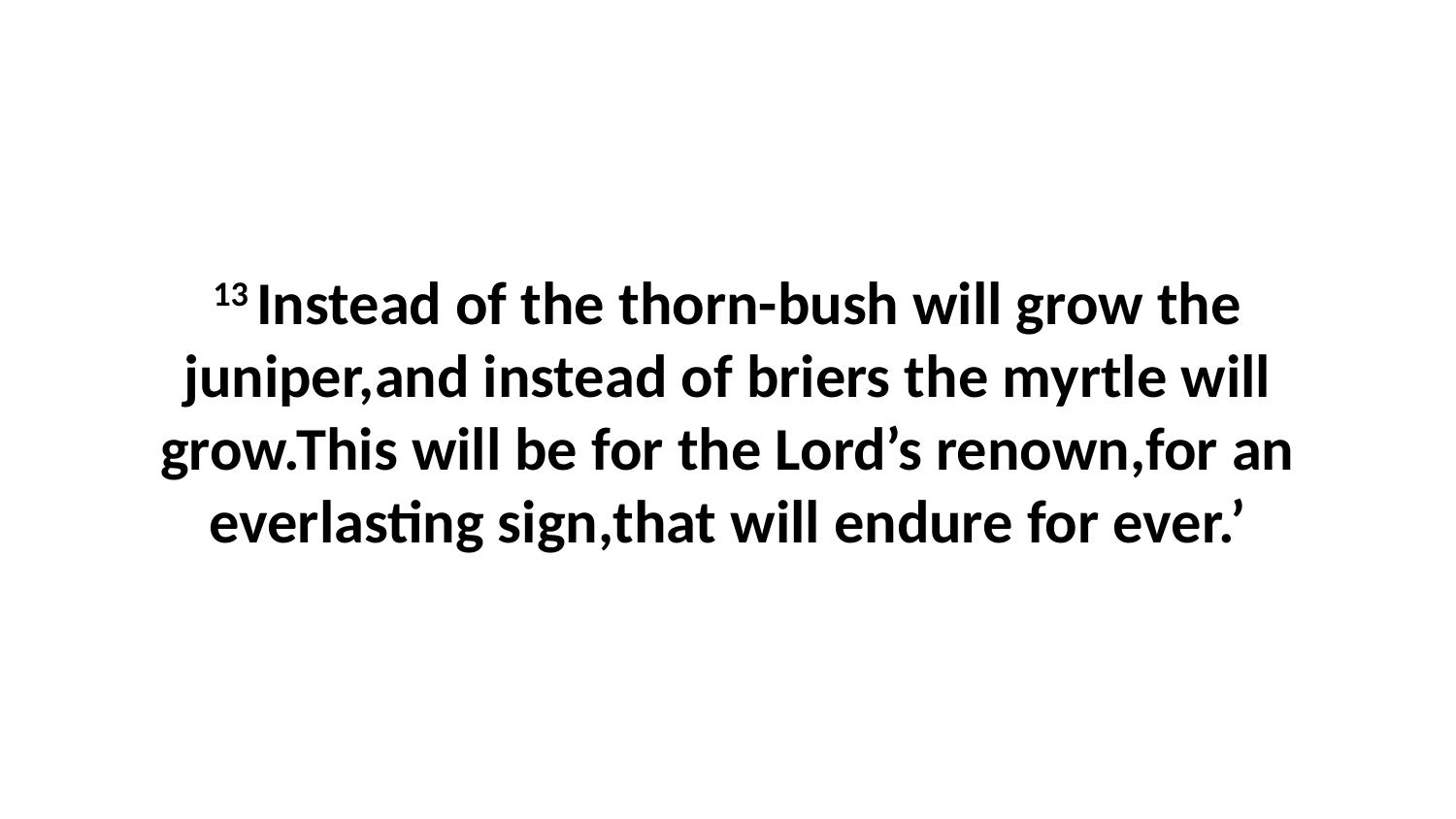

13 Instead of the thorn-bush will grow the juniper,and instead of briers the myrtle will grow.This will be for the Lord’s renown,for an everlasting sign,that will endure for ever.’